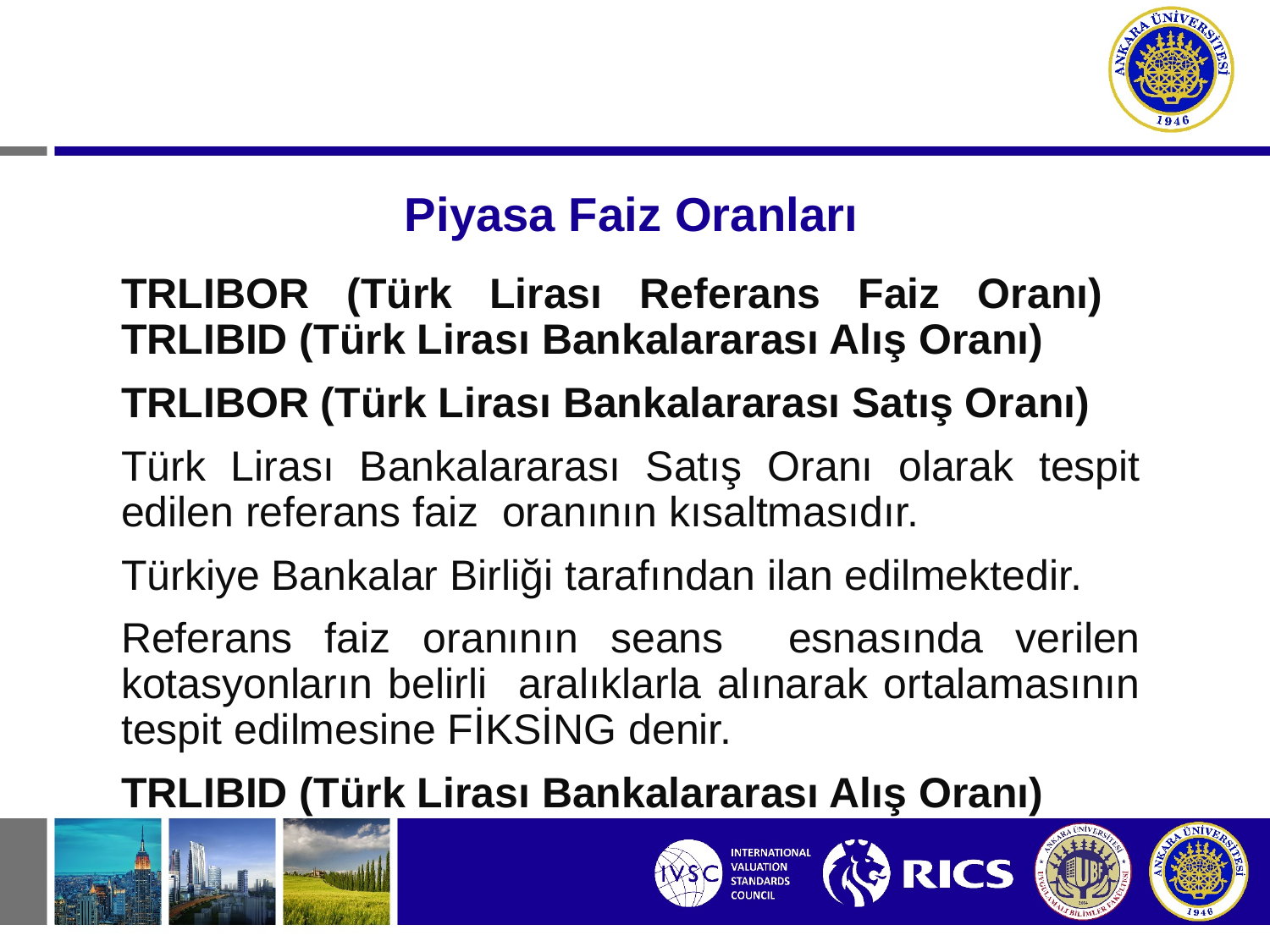

# Piyasa Faiz Oranları
TRLIBOR (Türk Lirası Referans Faiz Oranı)  TRLIBID (Türk Lirası Bankalararası Alış Oranı)
TRLIBOR (Türk Lirası Bankalararası Satış Oranı)
Türk Lirası Bankalararası Satış Oranı olarak tespit edilen referans faiz  oranının kısaltmasıdır.
Türkiye Bankalar Birliği tarafından ilan edilmektedir.
Referans faiz oranının seans  esnasında verilen kotasyonların belirli  aralıklarla alınarak ortalamasının tespit edilmesine FİKSİNG denir.
TRLIBID (Türk Lirası Bankalararası Alış Oranı)